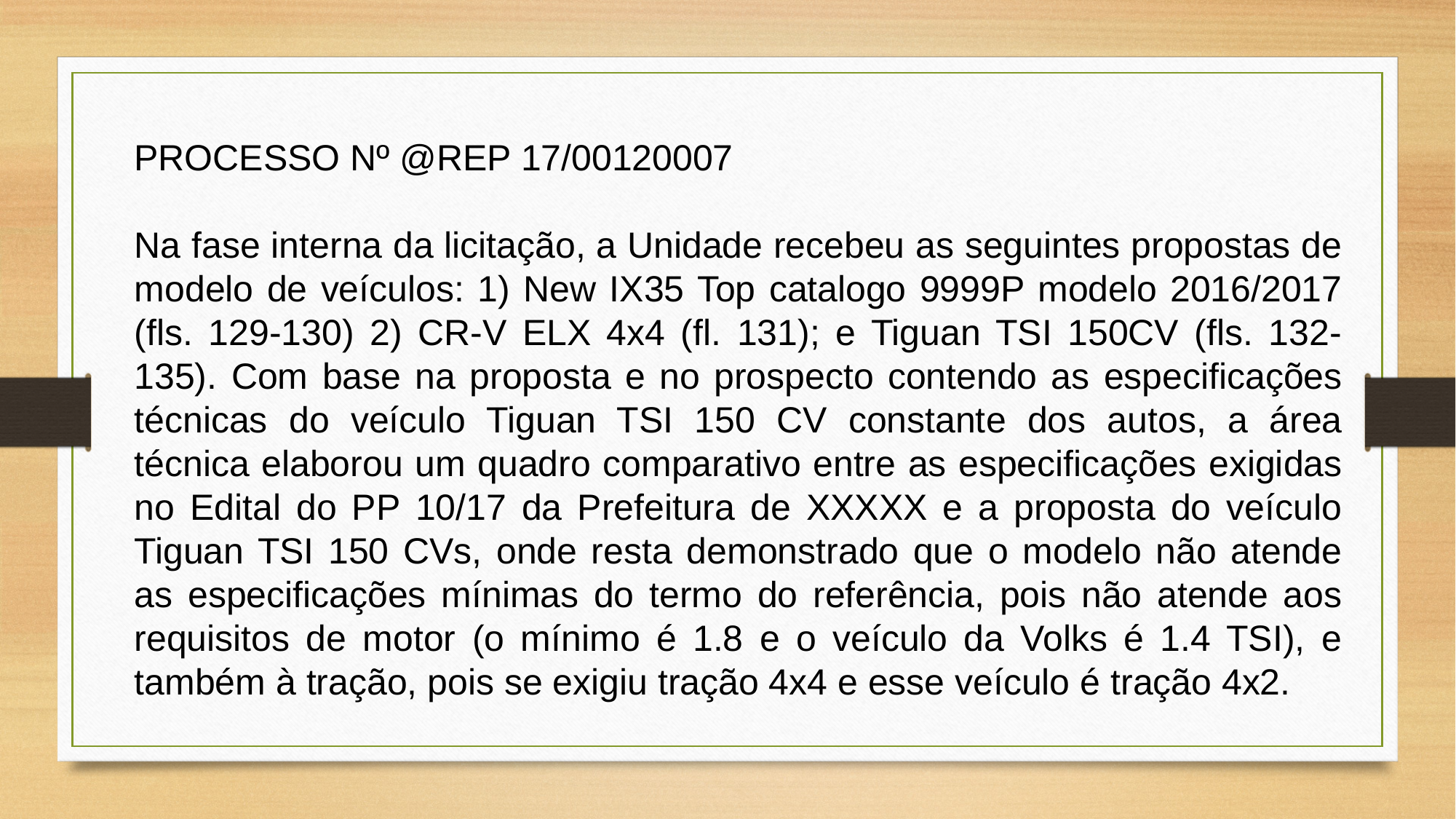

PROCESSO Nº @REP 17/00120007

Na fase interna da licitação, a Unidade recebeu as seguintes propostas de modelo de veículos: 1) New IX35 Top catalogo 9999P modelo 2016/2017 (fls. 129-130) 2) CR-V ELX 4x4 (fl. 131); e Tiguan TSI 150CV (fls. 132-135). Com base na proposta e no prospecto contendo as especificações técnicas do veículo Tiguan TSI 150 CV constante dos autos, a área técnica elaborou um quadro comparativo entre as especificações exigidas no Edital do PP 10/17 da Prefeitura de XXXXX e a proposta do veículo Tiguan TSI 150 CVs, onde resta demonstrado que o modelo não atende as especificações mínimas do termo do referência, pois não atende aos requisitos de motor (o mínimo é 1.8 e o veículo da Volks é 1.4 TSI), e também à tração, pois se exigiu tração 4x4 e esse veículo é tração 4x2.